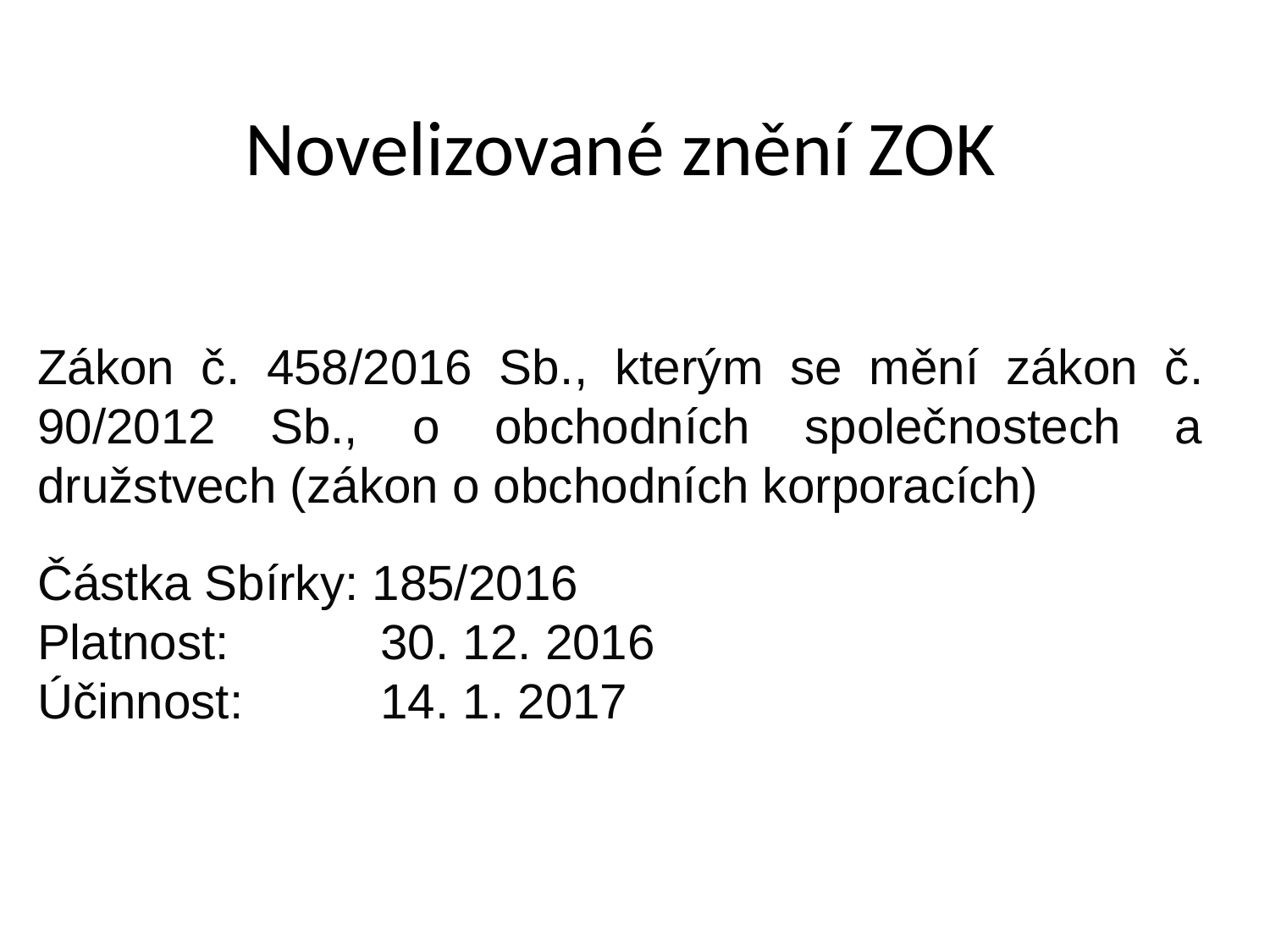

Novelizované znění ZOK
Zákon č. 458/2016 Sb., kterým se mění zákon č. 90/2012 Sb., o obchodních společnostech a družstvech (zákon o obchodních korporacích)

Částka Sbírky: 185/2016
Platnost:           30. 12. 2016
Účinnost:          14. 1. 2017